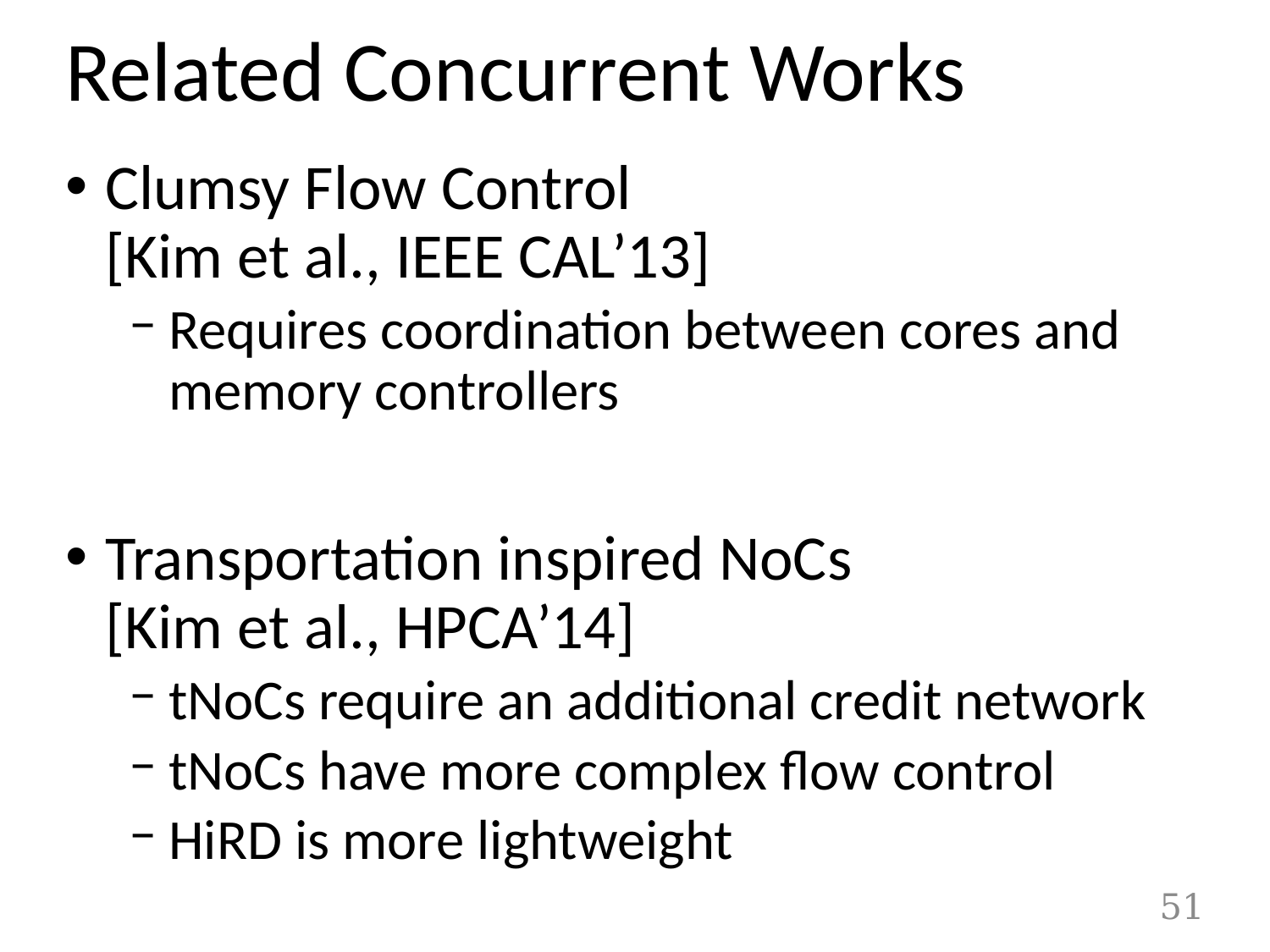

# Related Concurrent Works
Clumsy Flow Control                                 [Kim et al., IEEE CAL’13]
Requires coordination between cores and memory controllers

Transportation inspired NoCs                  [Kim et al., HPCA’14]
tNoCs require an additional credit network
tNoCs have more complex flow control
HiRD is more lightweight
51